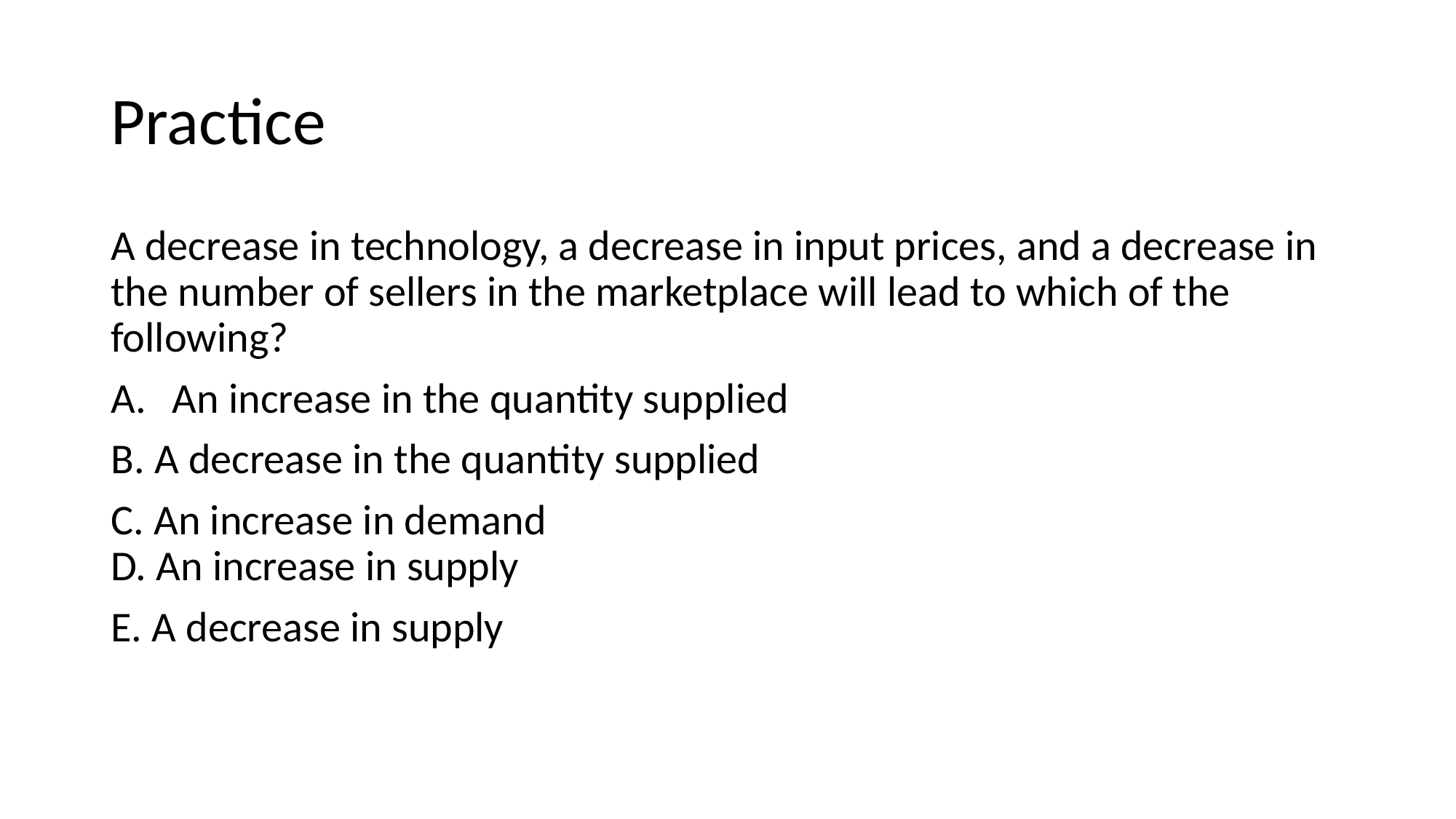

# Practice
A decrease in technology, a decrease in input prices, and a decrease in the number of sellers in the marketplace will lead to which of the following?
An increase in the quantity supplied
B. A decrease in the quantity supplied
C. An increase in demand
D. An increase in supply
E. A decrease in supply